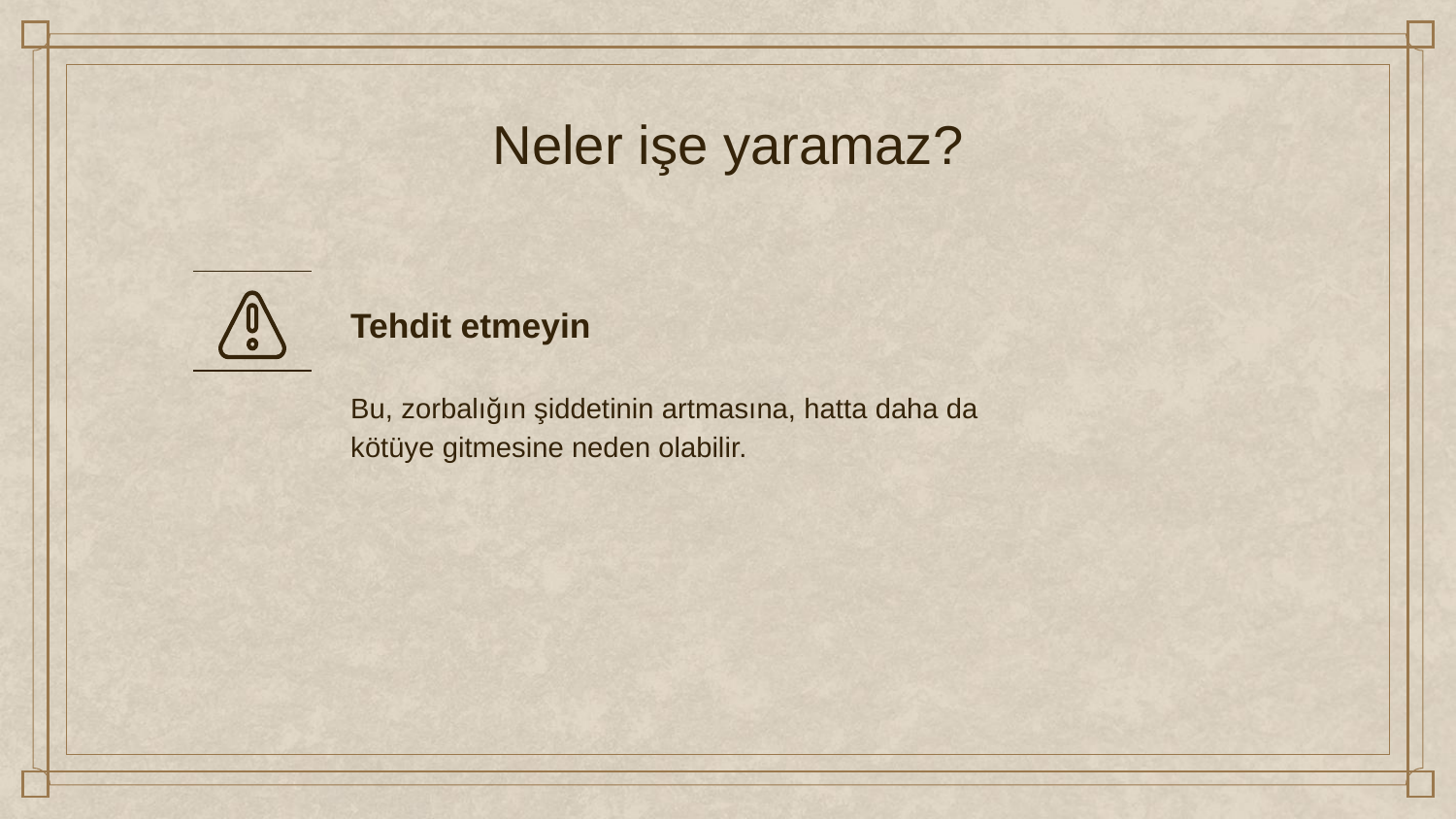

# Neler işe yaramaz?

Tehdit etmeyin
Bu, zorbalığın şiddetinin artmasına, hatta daha da kötüye gitmesine neden olabilir.